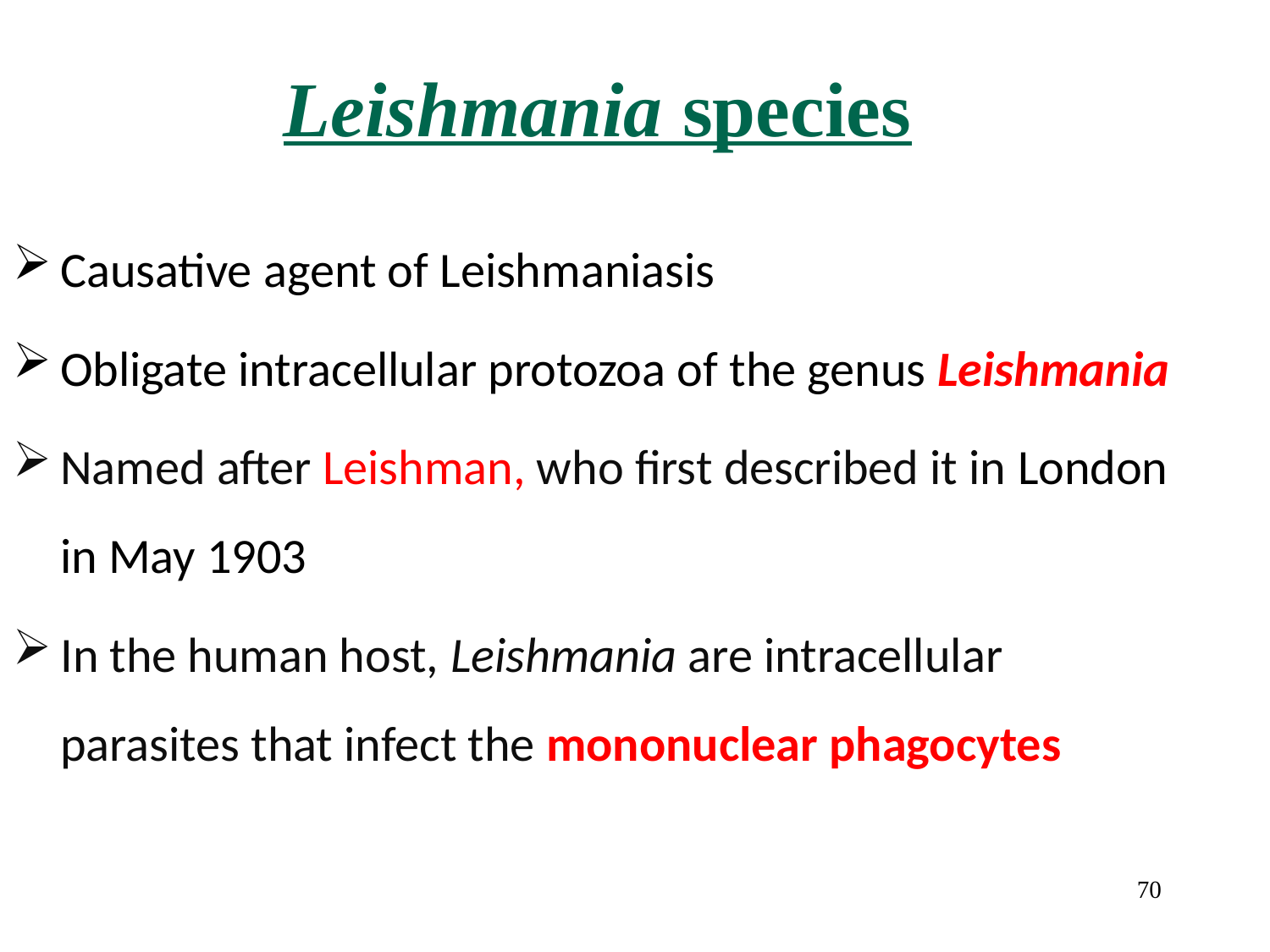

# Leishmania species
Causative agent of Leishmaniasis
Obligate intracellular protozoa of the genus Leishmania
Named after Leishman, who first described it in London in May 1903
In the human host, Leishmania are intracellular parasites that infect the mononuclear phagocytes

70